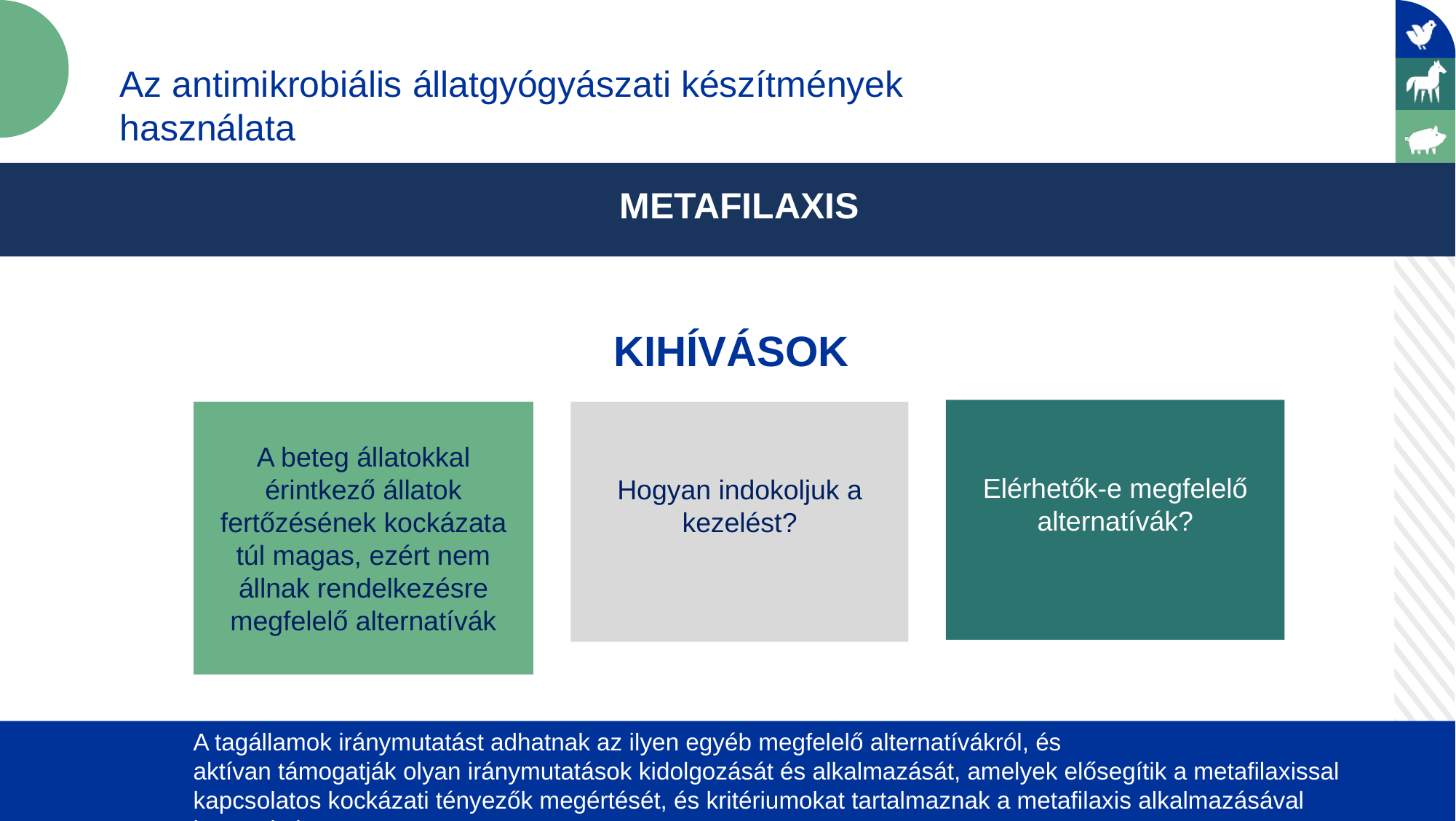

Az antimikrobiális állatgyógyászati készítmények használata

METAFILAXIS
!KIHÍVÁSOK

Elérhetők-e megfelelő alternatívák?

A beteg állatokkal érintkező állatok fertőzésének kockázata túl magas, ezért nem állnak rendelkezésre megfelelő alternatívák

Hogyan indokoljuk a kezelést?

A tagállamok iránymutatást adhatnak az ilyen egyéb megfelelő alternatívákról, és
aktívan támogatják olyan iránymutatások kidolgozását és alkalmazását, amelyek elősegítik a metafilaxissal kapcsolatos kockázati tényezők megértését, és kritériumokat tartalmaznak a metafilaxis alkalmazásával kapcsolatban.